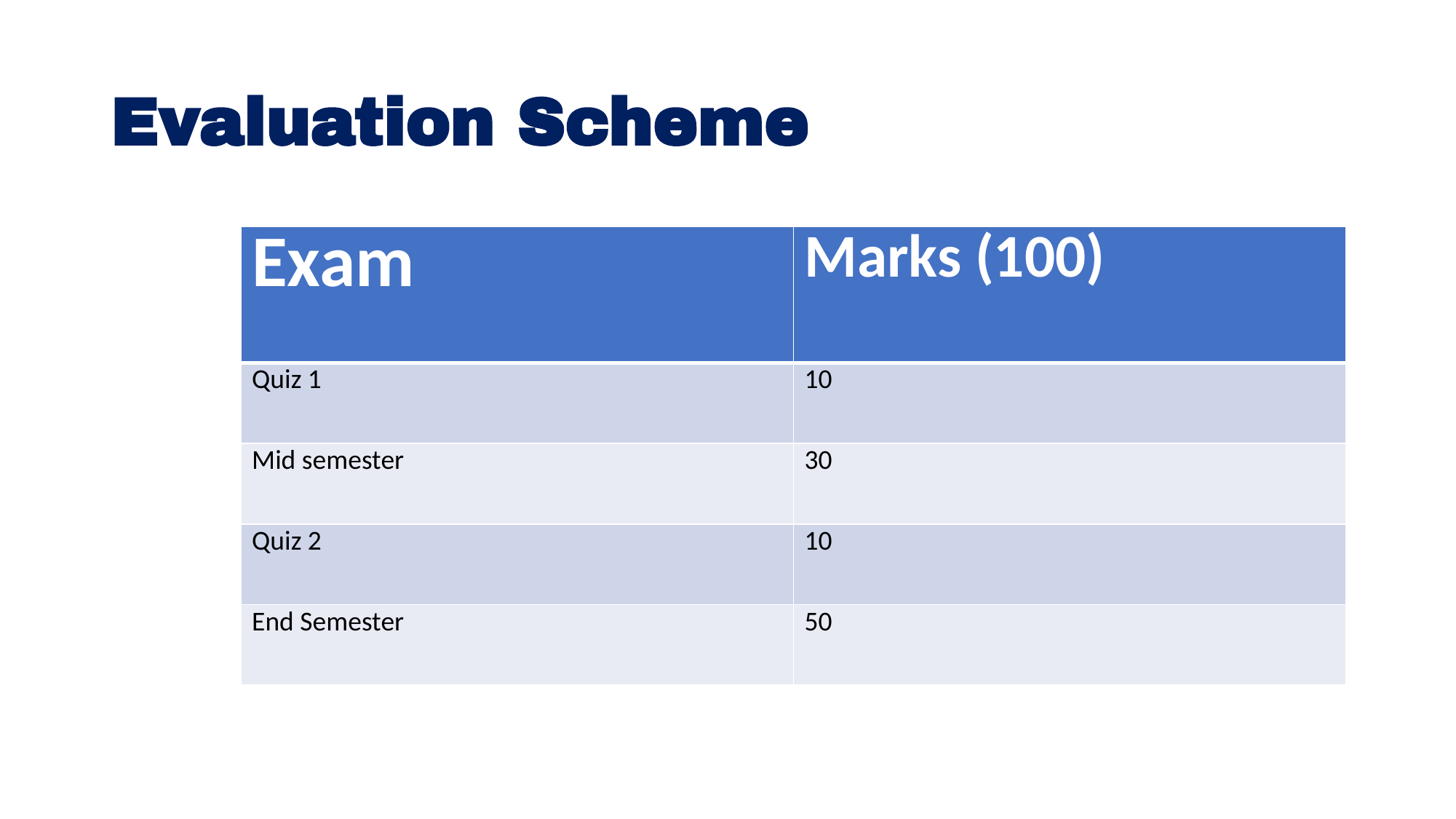

# Evaluation Scheme
| Exam | Marks (100) |
| --- | --- |
| Quiz 1 | 10 |
| Mid semester | 30 |
| Quiz 2 | 10 |
| End Semester | 50 |